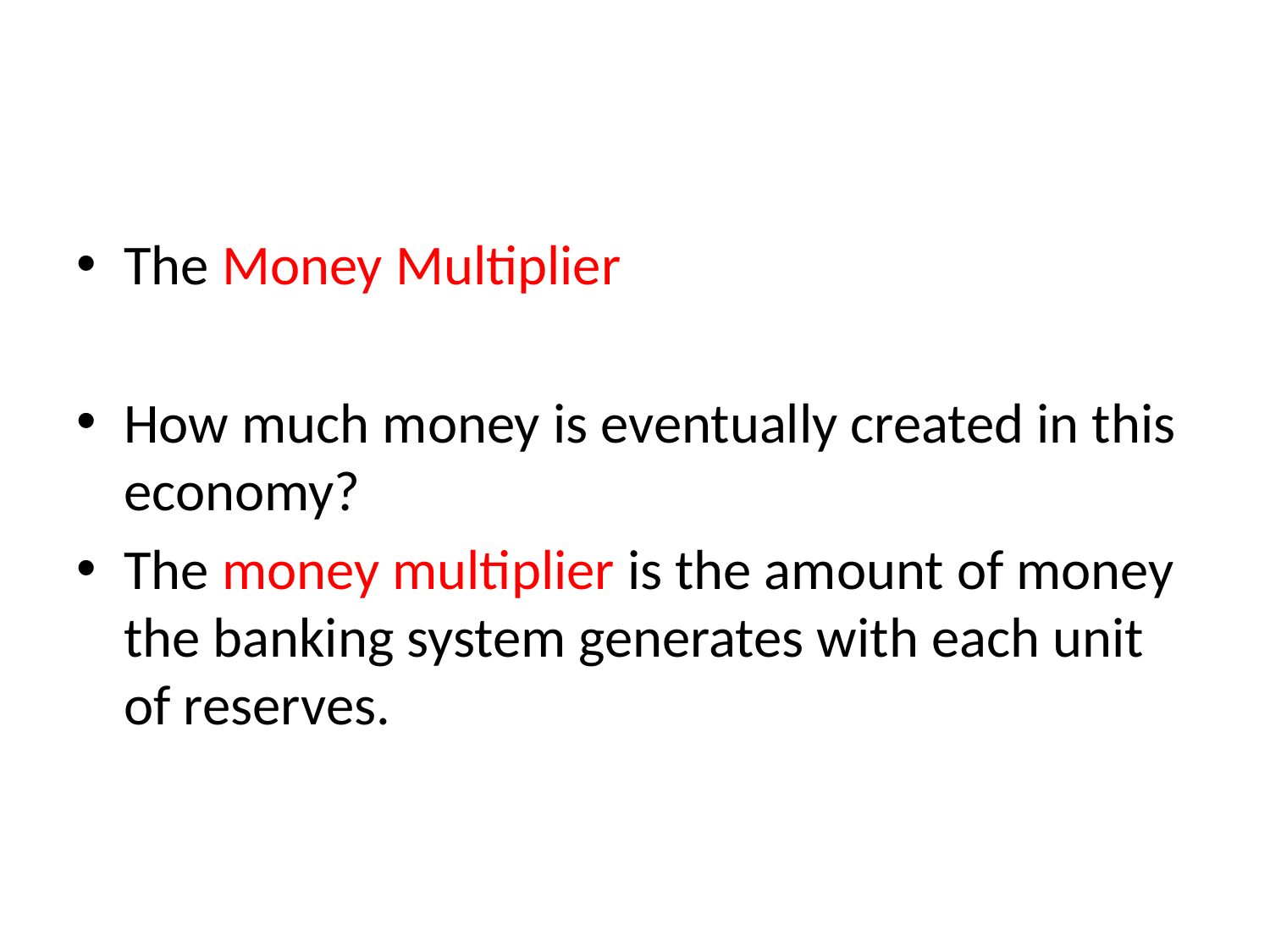

#
The Money Multiplier

How much money is eventually created in this economy?
The money multiplier is the amount of money the banking system generates with each unit of reserves.